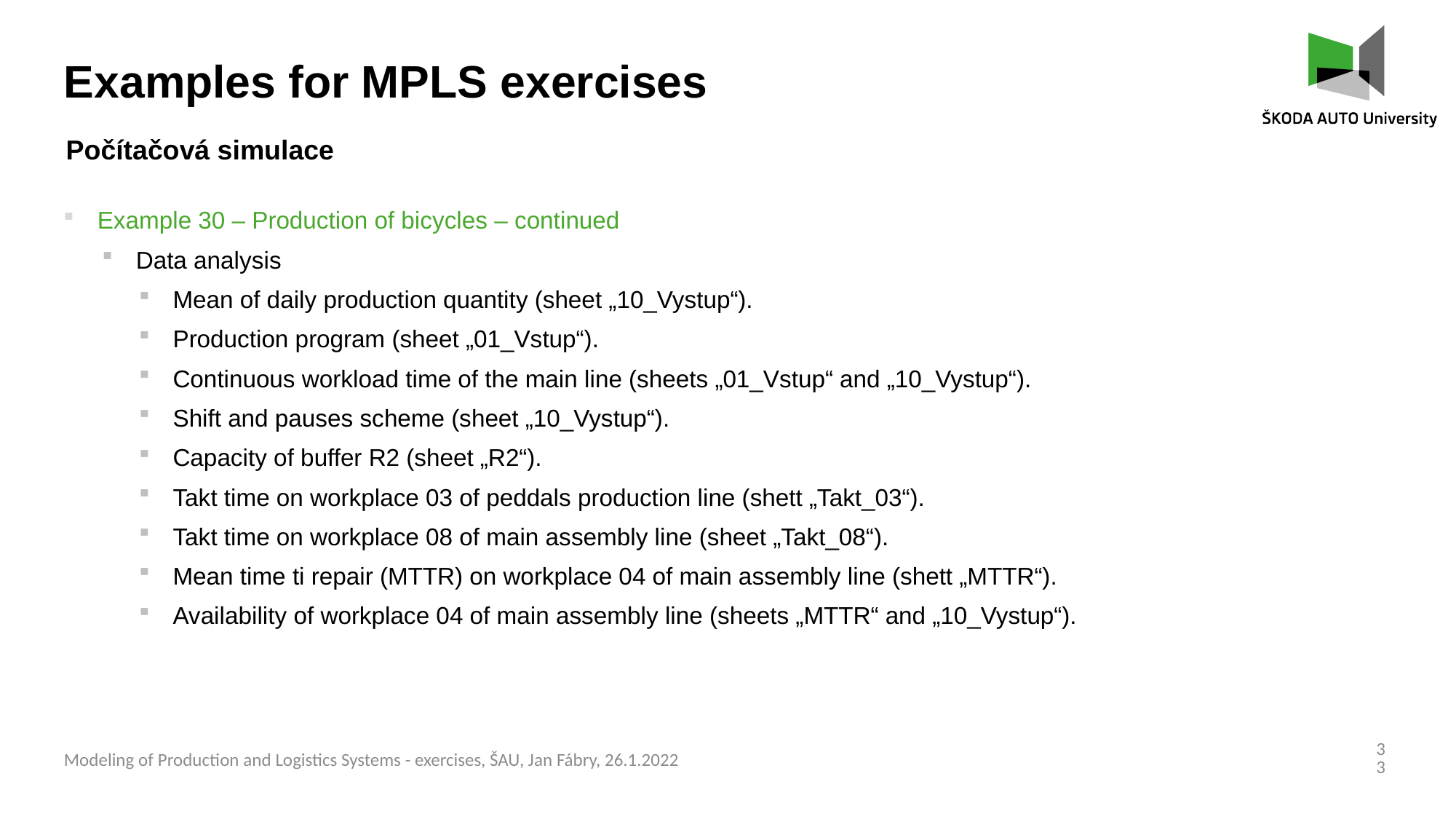

Examples for MPLS exercises
Počítačová simulace
Example 30 – Production of bicycles – continued
Data analysis
Mean of daily production quantity (sheet „10_Vystup“).
Production program (sheet „01_Vstup“).
Continuous workload time of the main line (sheets „01_Vstup“ and „10_Vystup“).
Shift and pauses scheme (sheet „10_Vystup“).
Capacity of buffer R2 (sheet „R2“).
Takt time on workplace 03 of peddals production line (shett „Takt_03“).
Takt time on workplace 08 of main assembly line (sheet „Takt_08“).
Mean time ti repair (MTTR) on workplace 04 of main assembly line (shett „MTTR“).
Availability of workplace 04 of main assembly line (sheets „MTTR“ and „10_Vystup“).

33
Modeling of Production and Logistics Systems - exercises, ŠAU, Jan Fábry, 26.1.2022